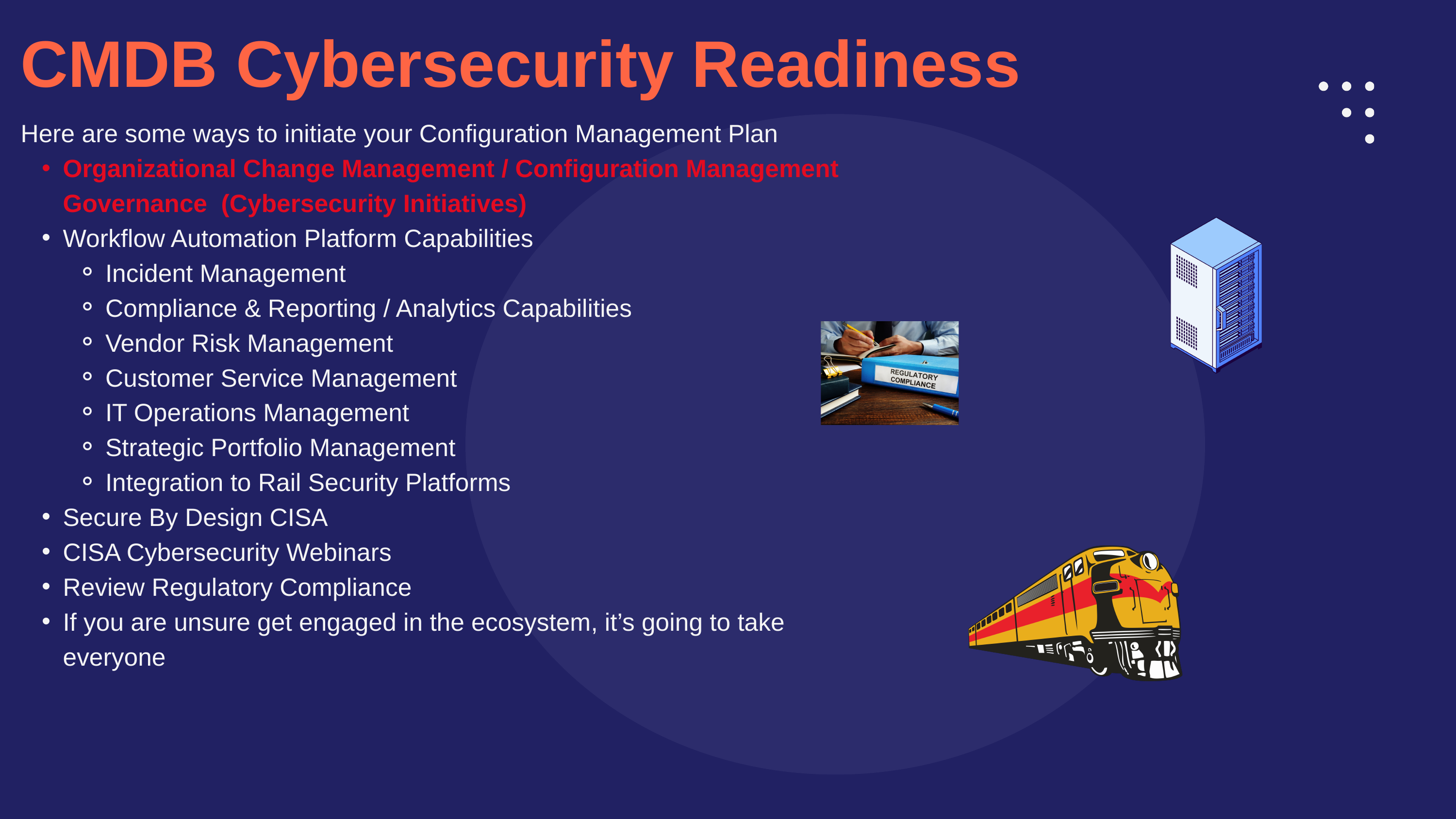

CMDB Cybersecurity Readiness

Here are some ways to initiate your Configuration Management Plan
Organizational Change Management / Configuration Management Governance  (Cybersecurity Initiatives)
Workflow Automation Platform Capabilities
Incident Management
Compliance & Reporting / Analytics Capabilities
Vendor Risk Management
Customer Service Management
IT Operations Management
Strategic Portfolio Management
Integration to Rail Security Platforms
Secure By Design CISA
CISA Cybersecurity Webinars
Review Regulatory Compliance
If you are unsure get engaged in the ecosystem, it’s going to take everyone